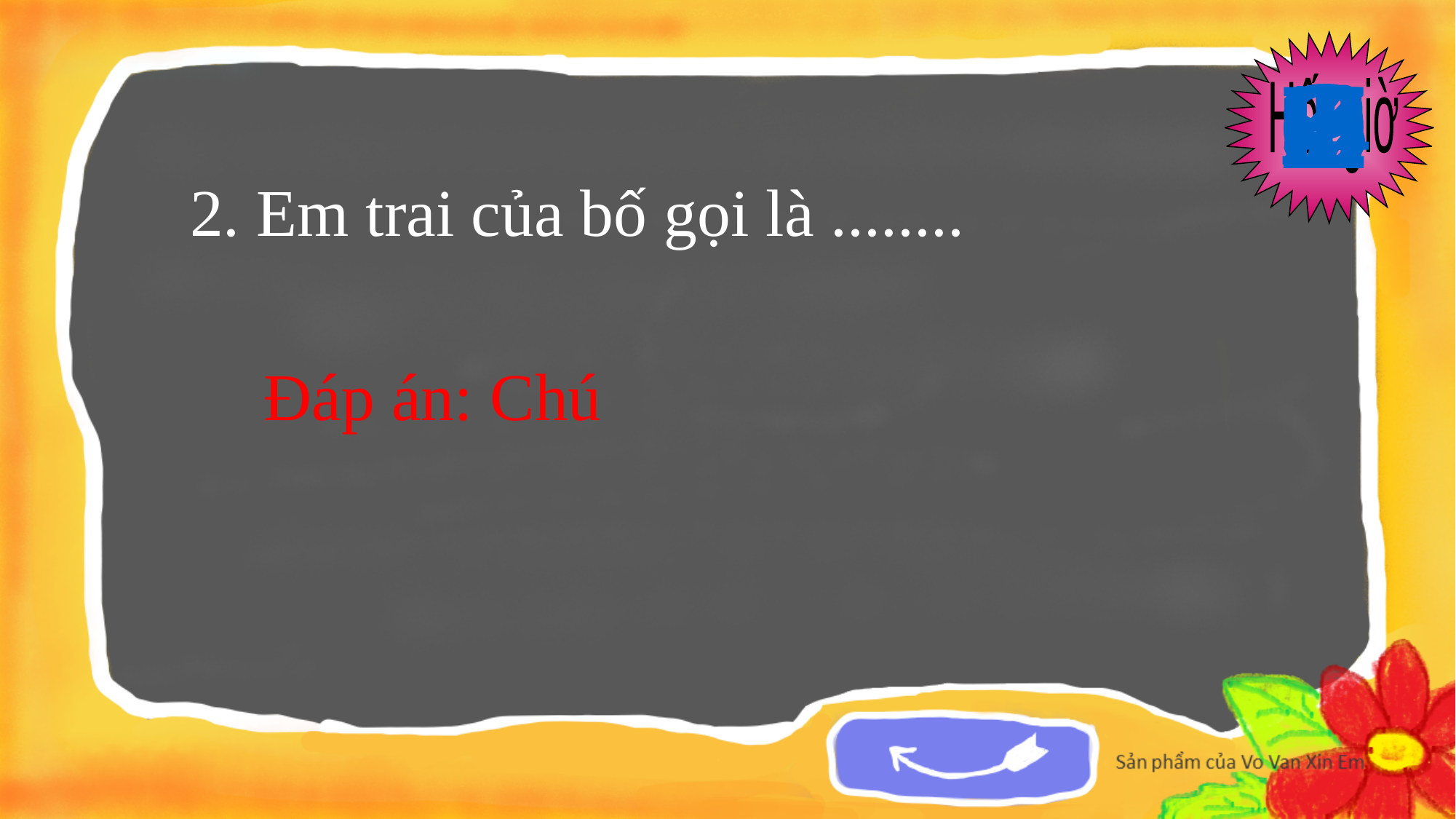

Hết giờ
2
13
8
0
1
3
6
7
9
10
11
12
14
15
5
4
2. Em trai của bố gọi là ........
Đáp án: Chú